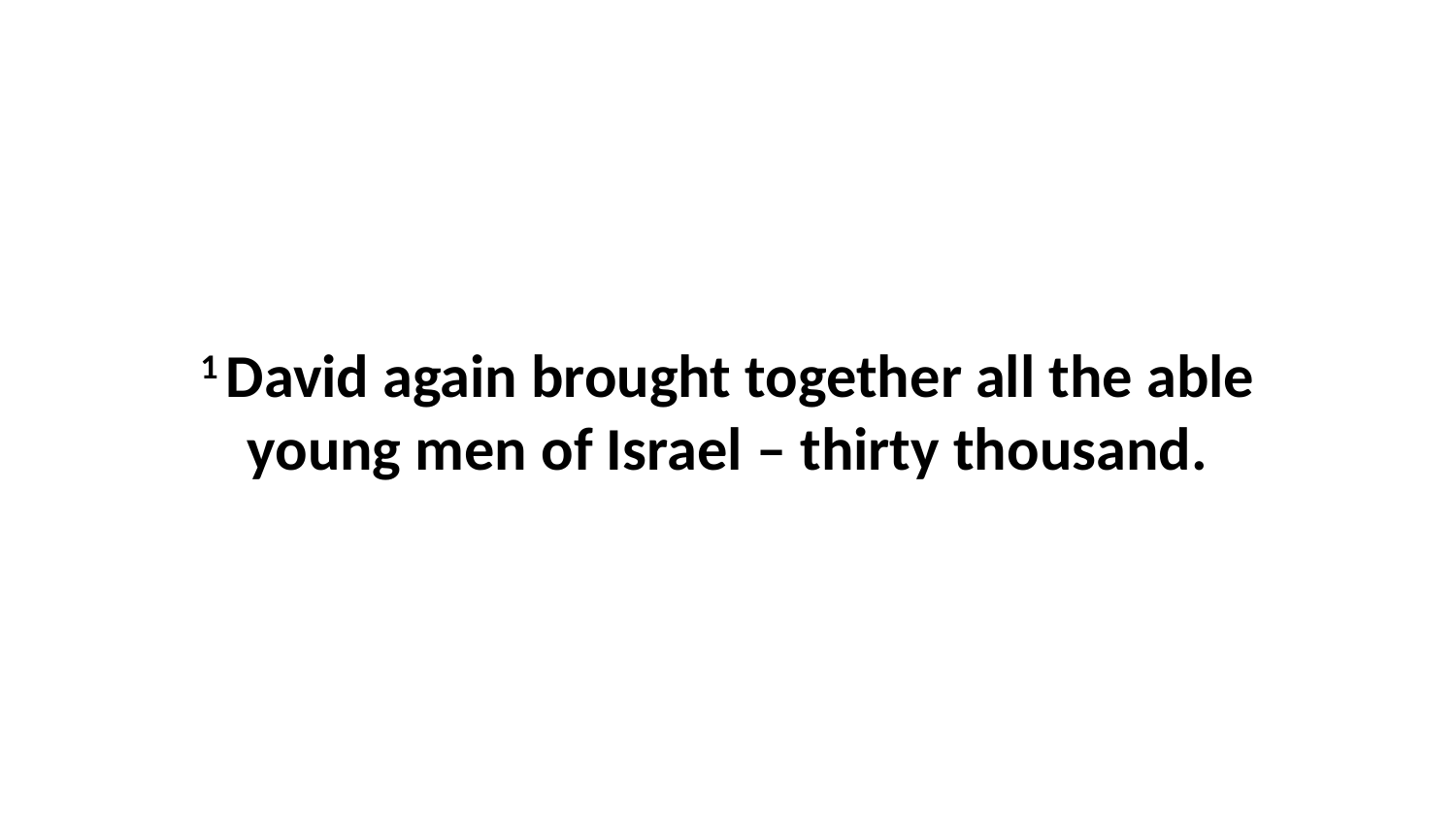

1 David again brought together all the able young men of Israel – thirty thousand.